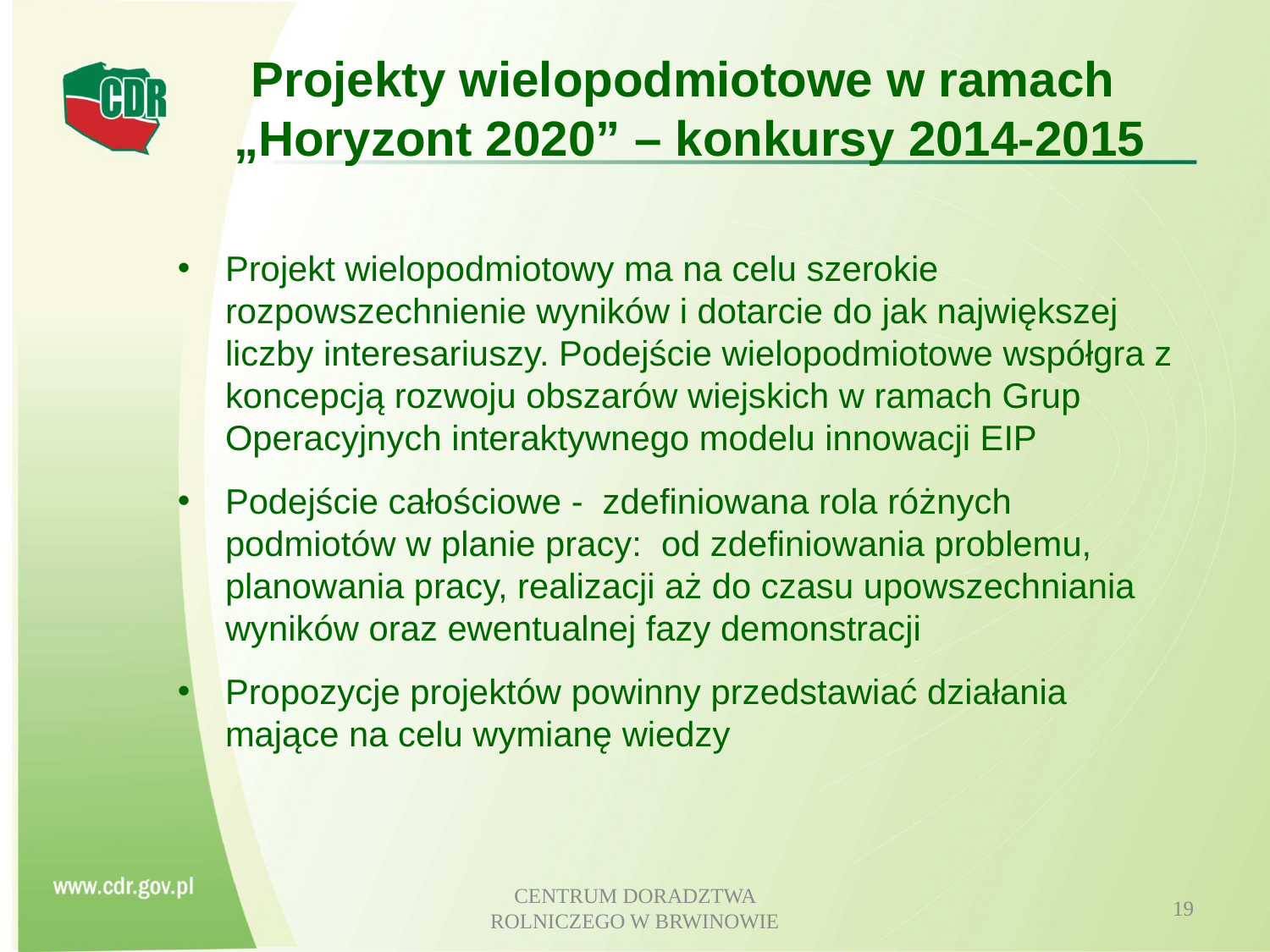

# Projekty wielopodmiotowe w ramach „Horyzont 2020” – konkursy 2014-2015
Projekt wielopodmiotowy ma na celu szerokie rozpowszechnienie wyników i dotarcie do jak największej liczby interesariuszy. Podejście wielopodmiotowe współgra z koncepcją rozwoju obszarów wiejskich w ramach Grup Operacyjnych interaktywnego modelu innowacji EIP
Podejście całościowe -  zdefiniowana rola różnych podmiotów w planie pracy:  od zdefiniowania problemu, planowania pracy, realizacji aż do czasu upowszechniania wyników oraz ewentualnej fazy demonstracji
Propozycje projektów powinny przedstawiać działania mające na celu wymianę wiedzy

CENTRUM DORADZTWA ROLNICZEGO W BRWINOWIE
19